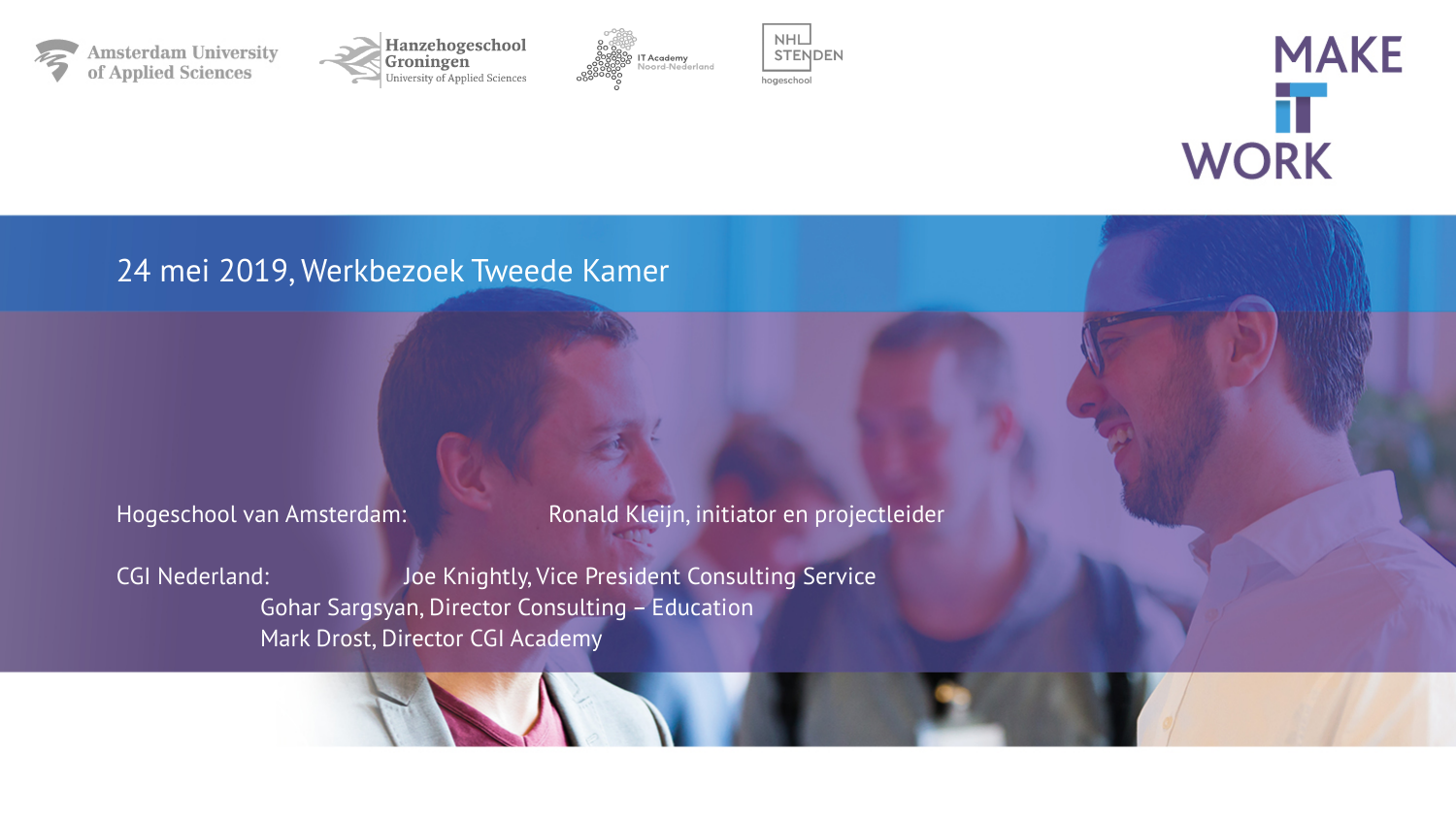

24 mei 2019, Werkbezoek Tweede Kamer

Hogeschool van Amsterdam:	Ronald Kleijn, initiator en projectleider
CGI Nederland:			Joe Knightly, Vice President Consulting Service
					Gohar Sargsyan, Director Consulting – Education
					Mark Drost, Director CGI Academy